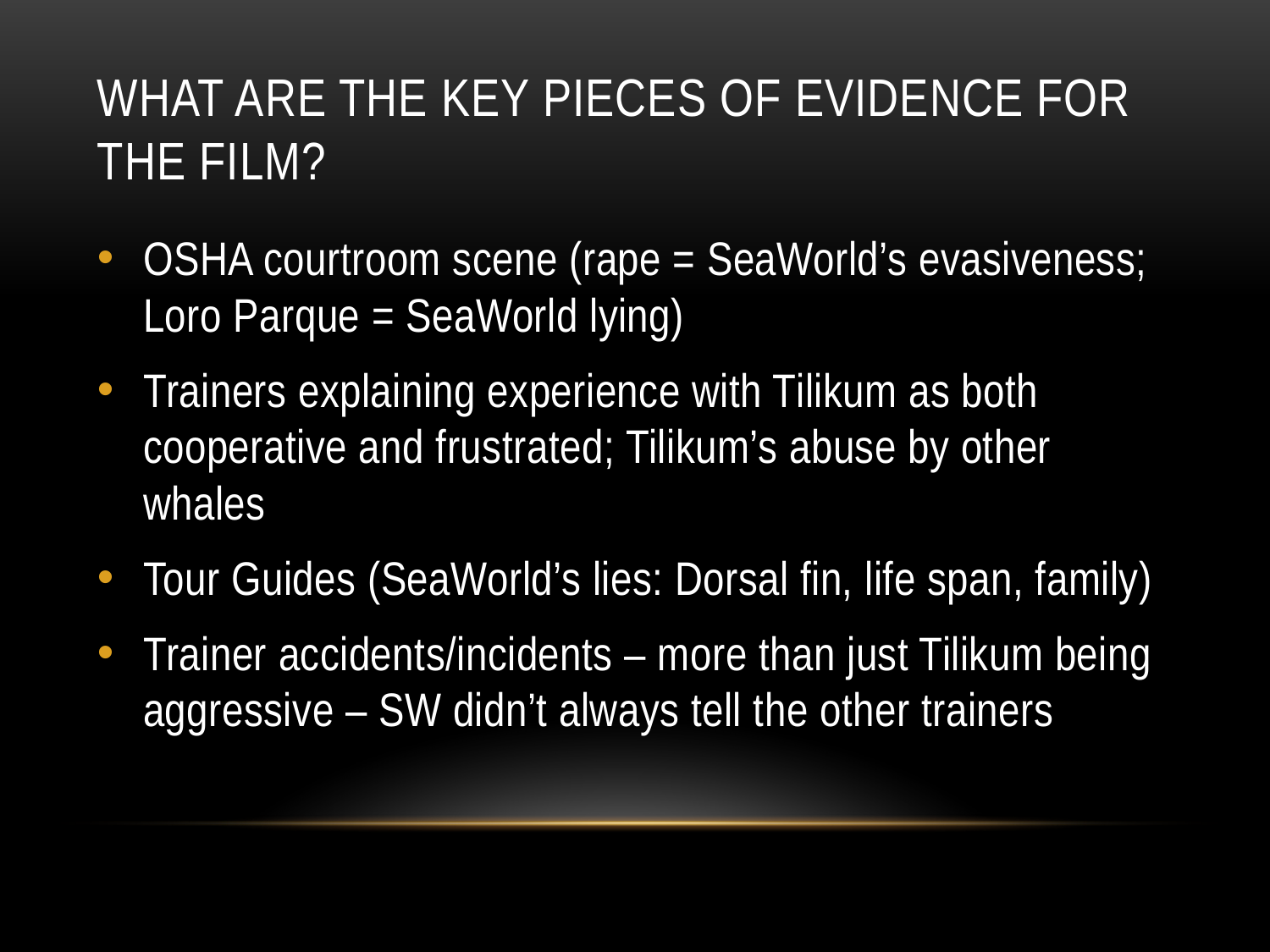

# What are the KEY pieces of evidence for the film?
OSHA courtroom scene (rape = SeaWorld’s evasiveness; Loro Parque = SeaWorld lying)
Trainers explaining experience with Tilikum as both cooperative and frustrated; Tilikum’s abuse by other whales
Tour Guides (SeaWorld’s lies: Dorsal fin, life span, family)
Trainer accidents/incidents – more than just Tilikum being aggressive – SW didn’t always tell the other trainers